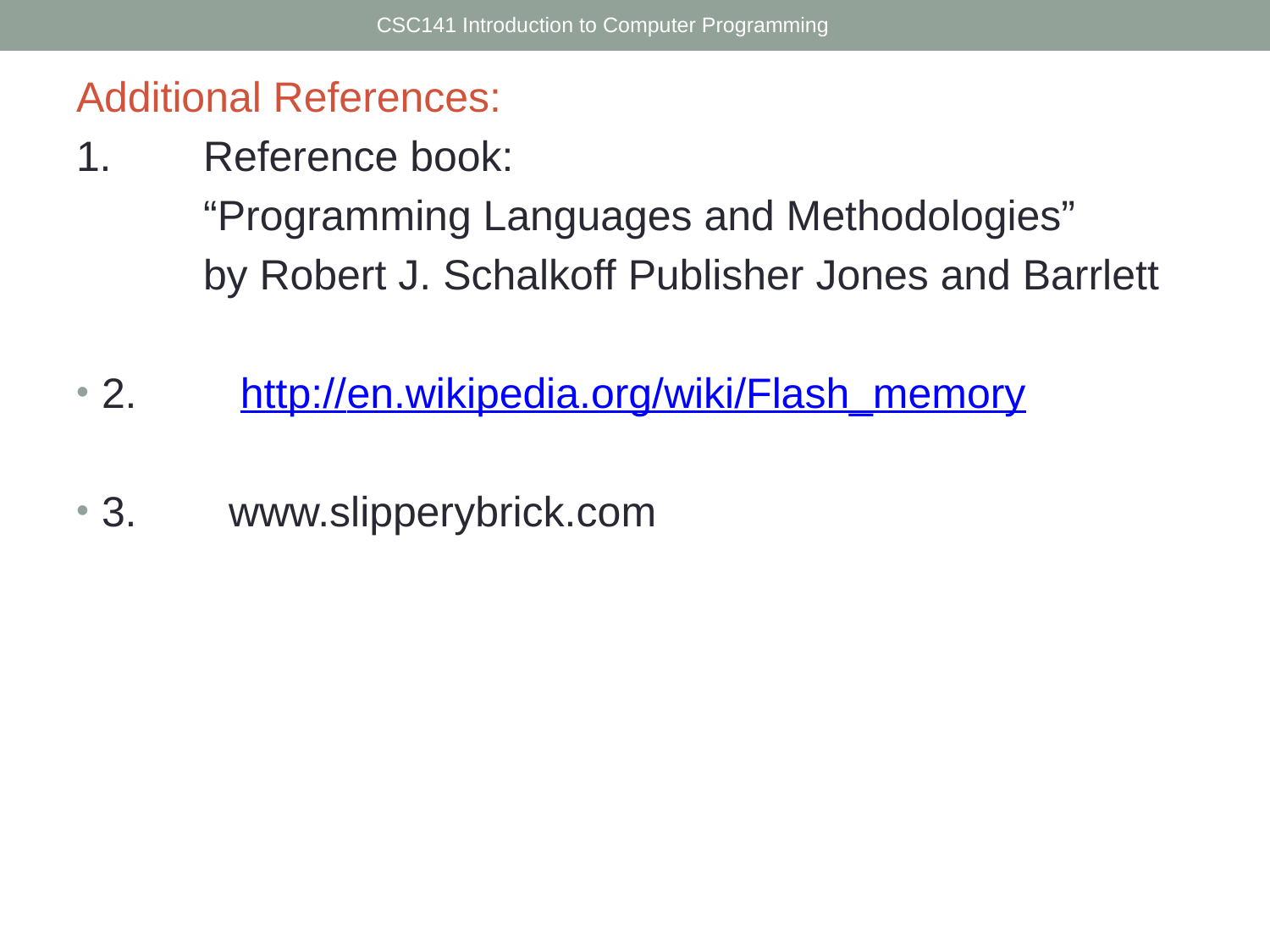

CSC141 Introduction to Computer Programming
Additional References:
1.	Reference book:
	“Programming Languages and Methodologies”
	by Robert J. Schalkoff Publisher Jones and Barrlett

2.	 http://en.wikipedia.org/wiki/Flash_memory

3.	www.slipperybrick.com